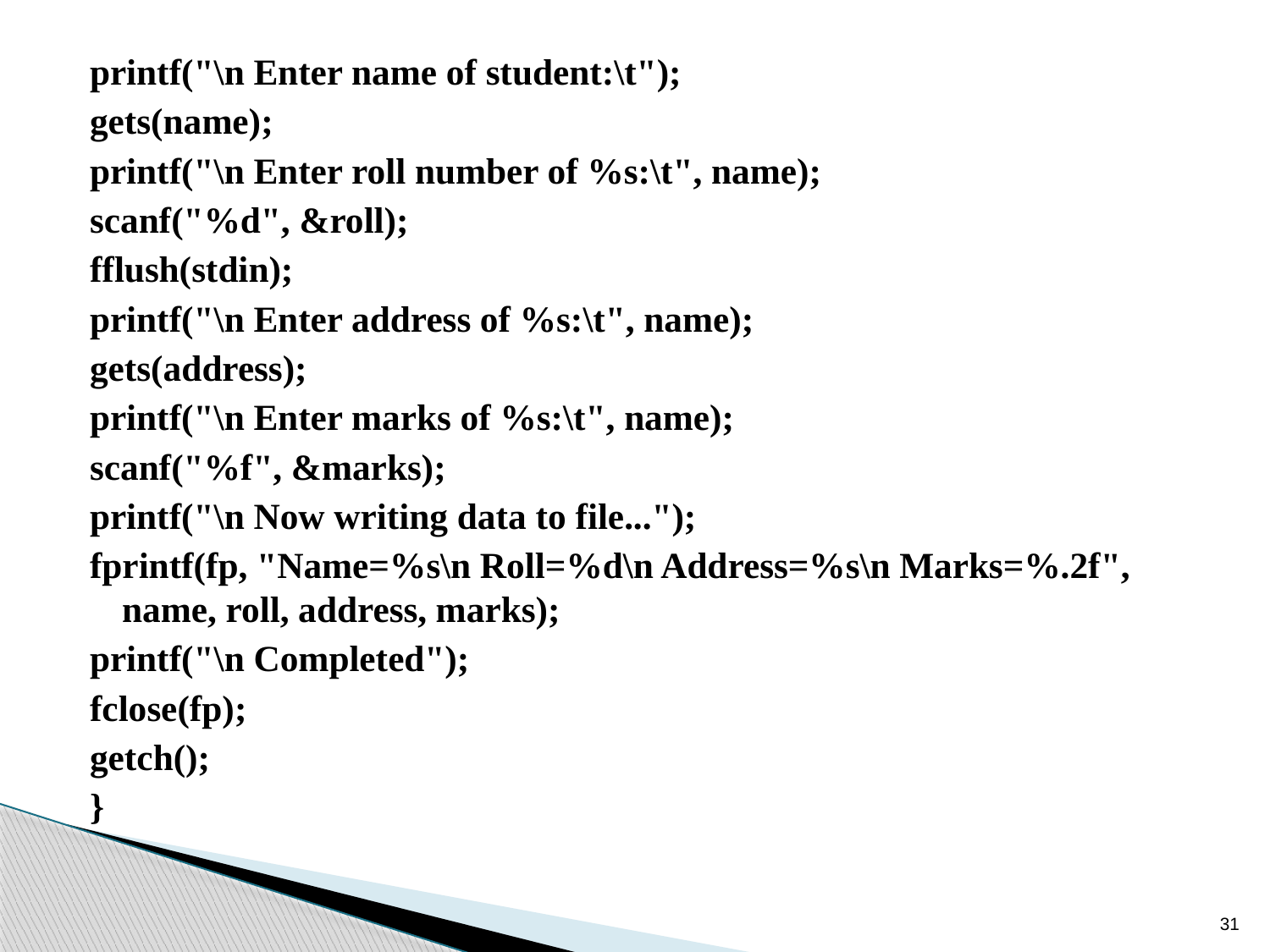

printf("\n Enter name of student:\t");
gets(name);
printf("\n Enter roll number of %s:\t", name);
scanf("%d", &roll);
fflush(stdin);
printf("\n Enter address of %s:\t", name);
gets(address);
printf("\n Enter marks of %s:\t", name);
scanf("%f", &marks);
printf("\n Now writing data to file...");
fprintf(fp, "Name=%s\n Roll=%d\n Address=%s\n Marks=%.2f", name, roll, address, marks);
printf("\n Completed");
fclose(fp);
getch();
}
31